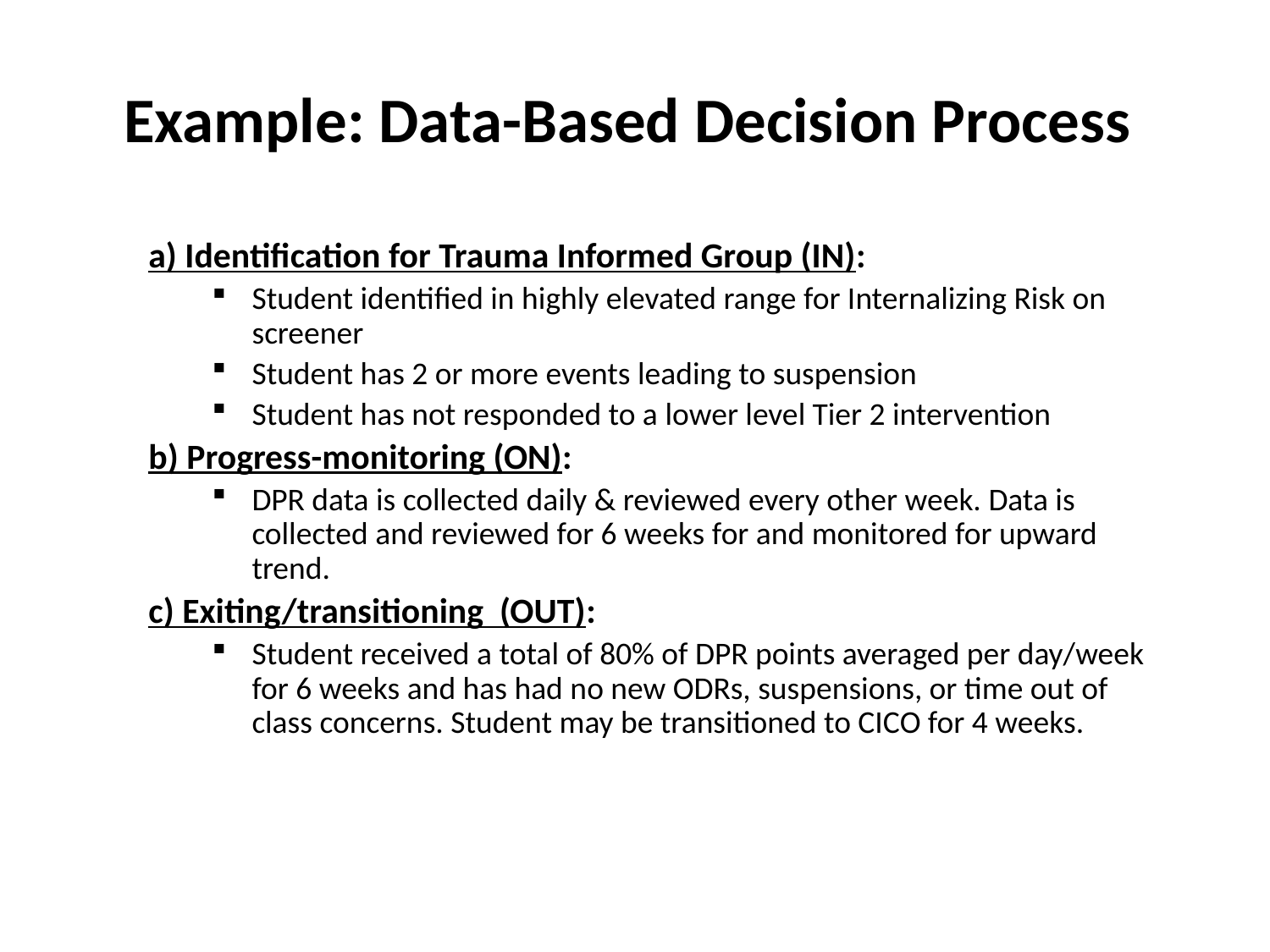

# Example: Data-Based Decision Process
a) Identification for Trauma Informed Group (IN):
Student identified in highly elevated range for Internalizing Risk on screener
Student has 2 or more events leading to suspension
Student has not responded to a lower level Tier 2 intervention
b) Progress-monitoring (ON):
DPR data is collected daily & reviewed every other week. Data is collected and reviewed for 6 weeks for and monitored for upward trend.
c) Exiting/transitioning  (OUT):
Student received a total of 80% of DPR points averaged per day/week for 6 weeks and has had no new ODRs, suspensions, or time out of class concerns. Student may be transitioned to CICO for 4 weeks.